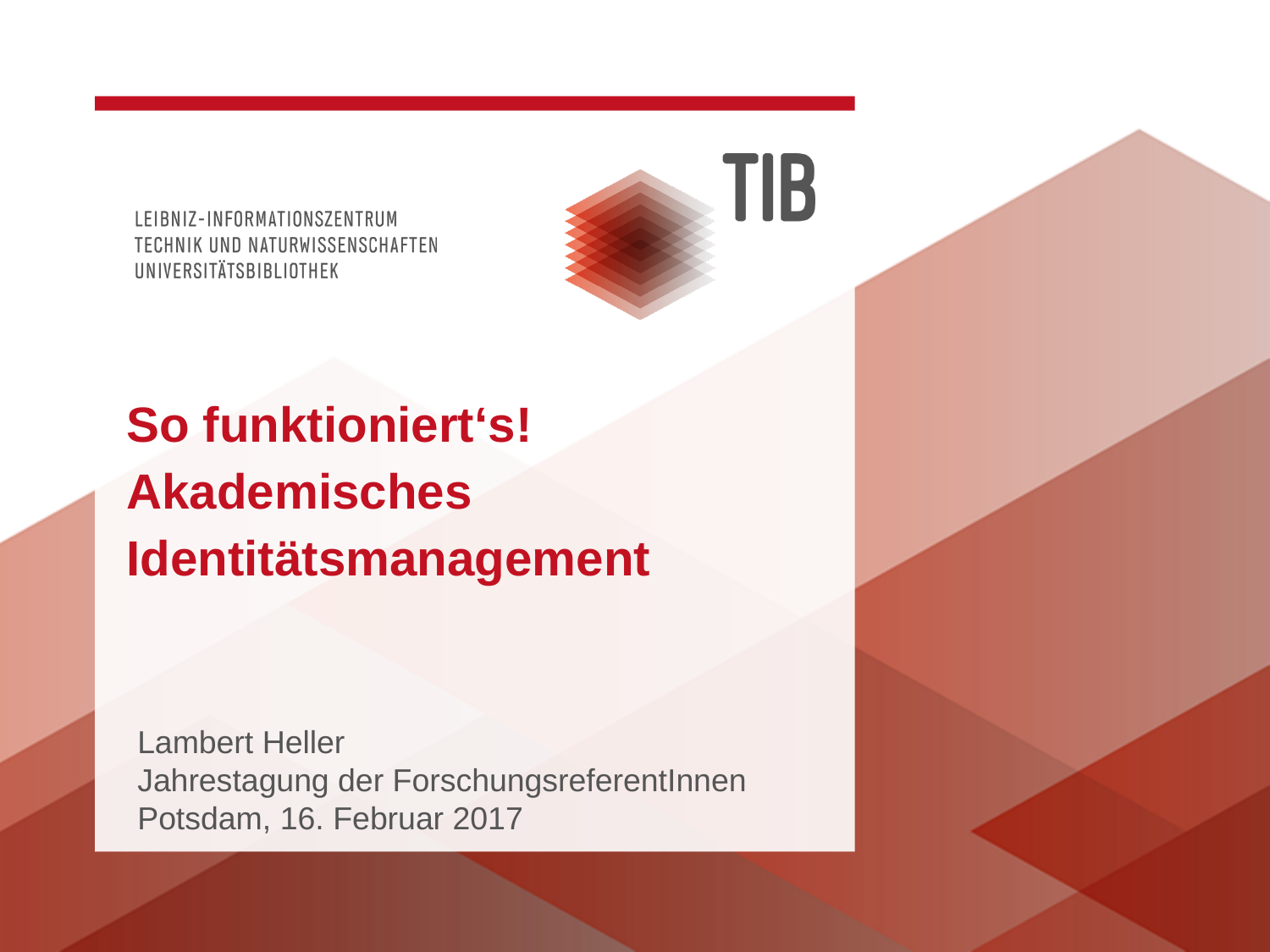

# So funktioniert‘s! Akademisches Identitätsmanagement
Lambert Heller
Jahrestagung der ForschungsreferentInnen
Potsdam, 16. Februar 2017